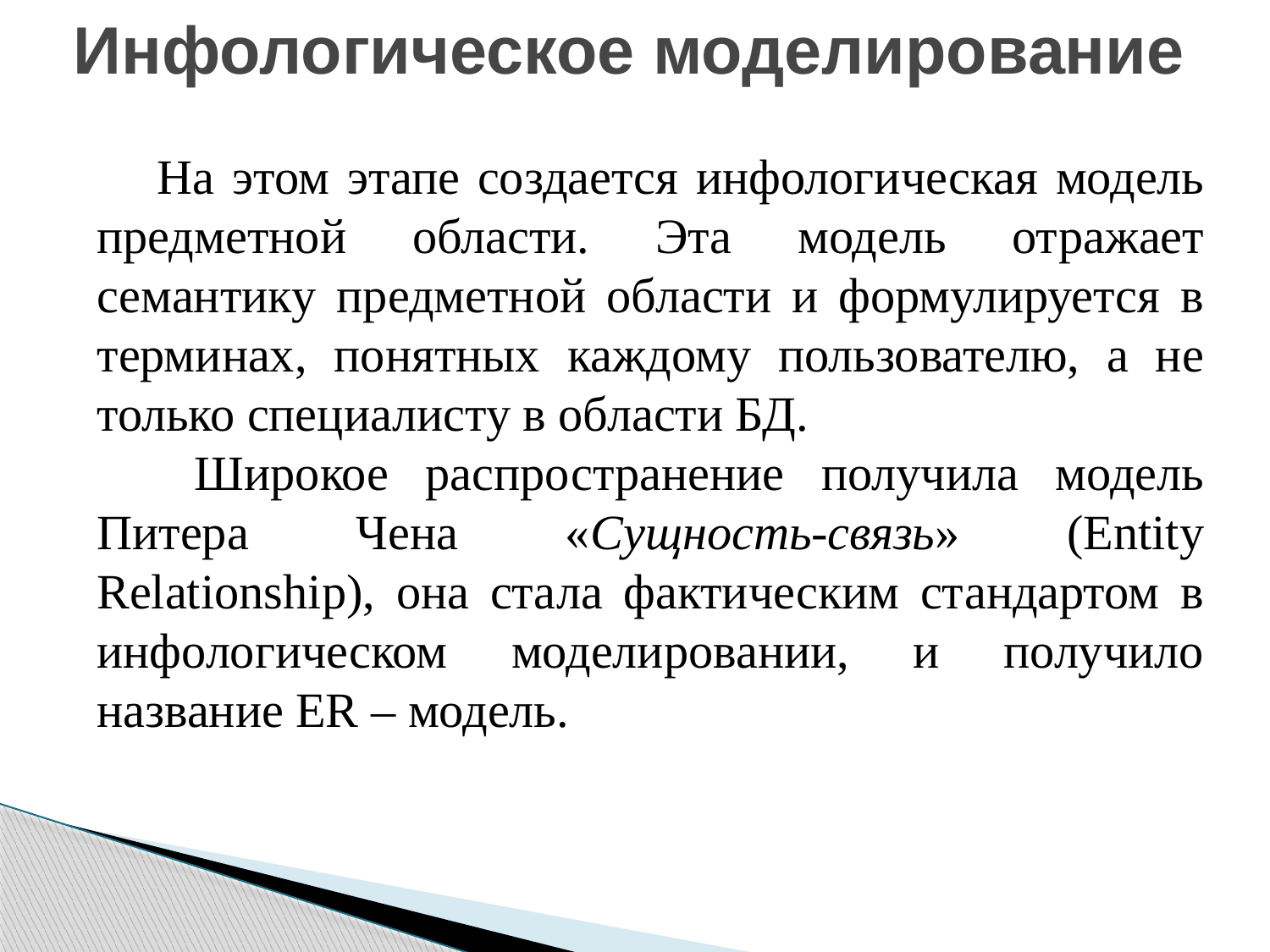

# Инфологическое моделирование
На этом этапе создается инфологическая модель предметной области. Эта модель отражает семантику предметной области и формулируется в терминах, понятных каждому пользователю, а не только специалисту в области БД.
 Широкое распространение получила модель Питера Чена «Сущность-связь» (Entity Relationship), она стала фактическим стандартом в инфологическом моделировании, и получило название ER – модель.